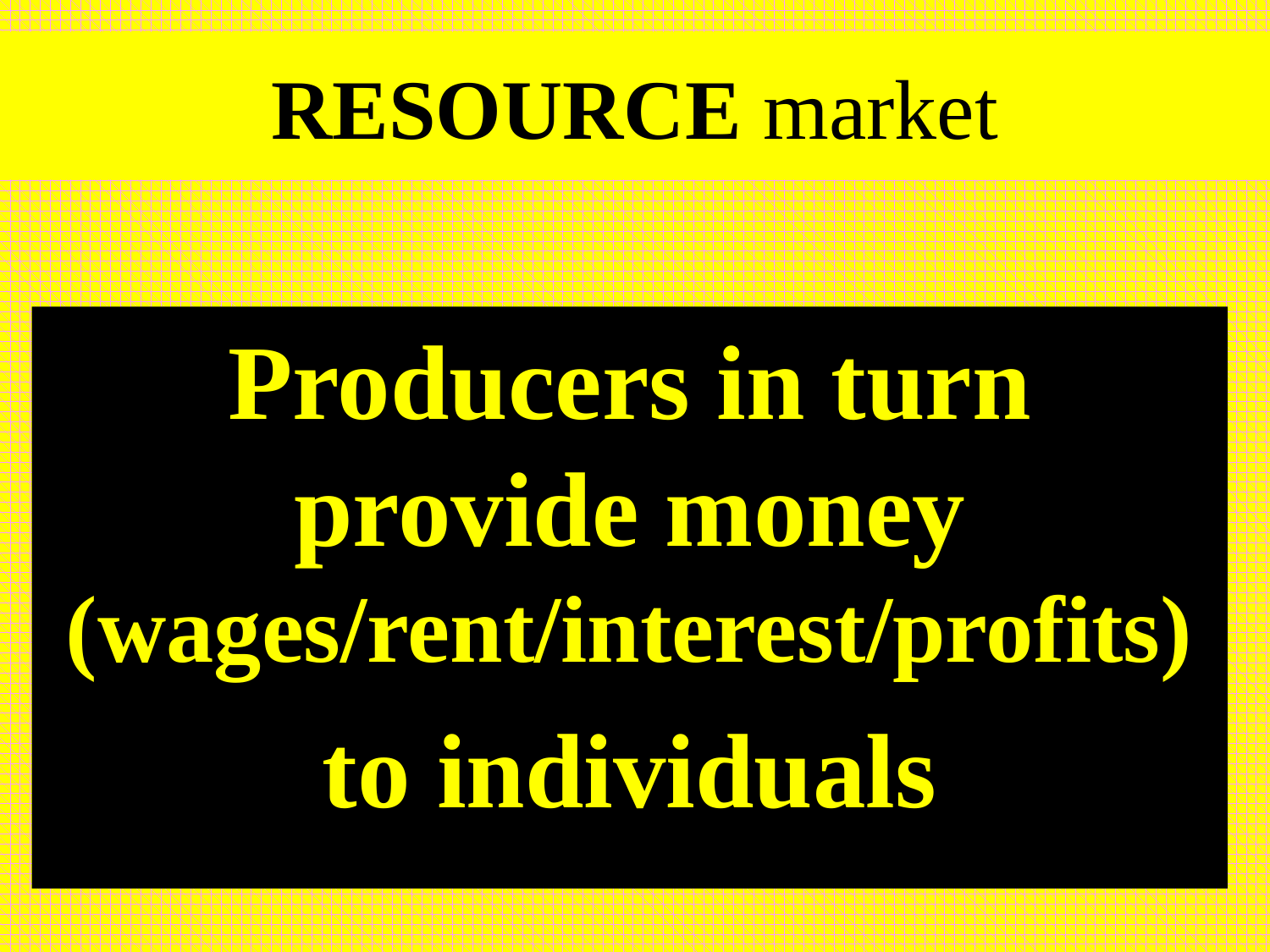

# RESOURCE market
Producers in turn provide money (wages/rent/interest/profits)
to individuals